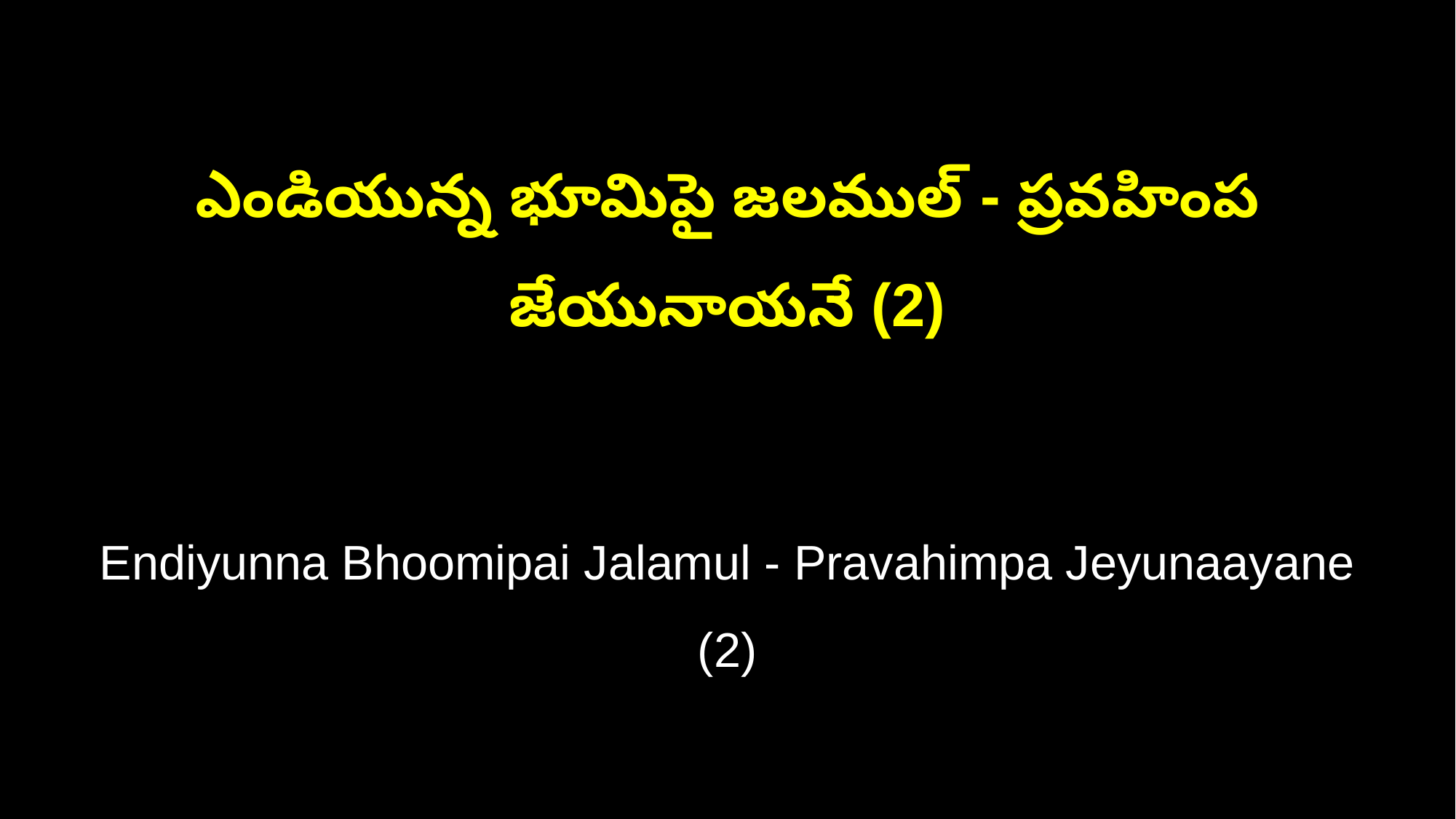

ఎండియున్న భూమిపై జలముల్ - ప్రవహింప జేయునాయనే (2)
Endiyunna Bhoomipai Jalamul - Pravahimpa Jeyunaayane (2)